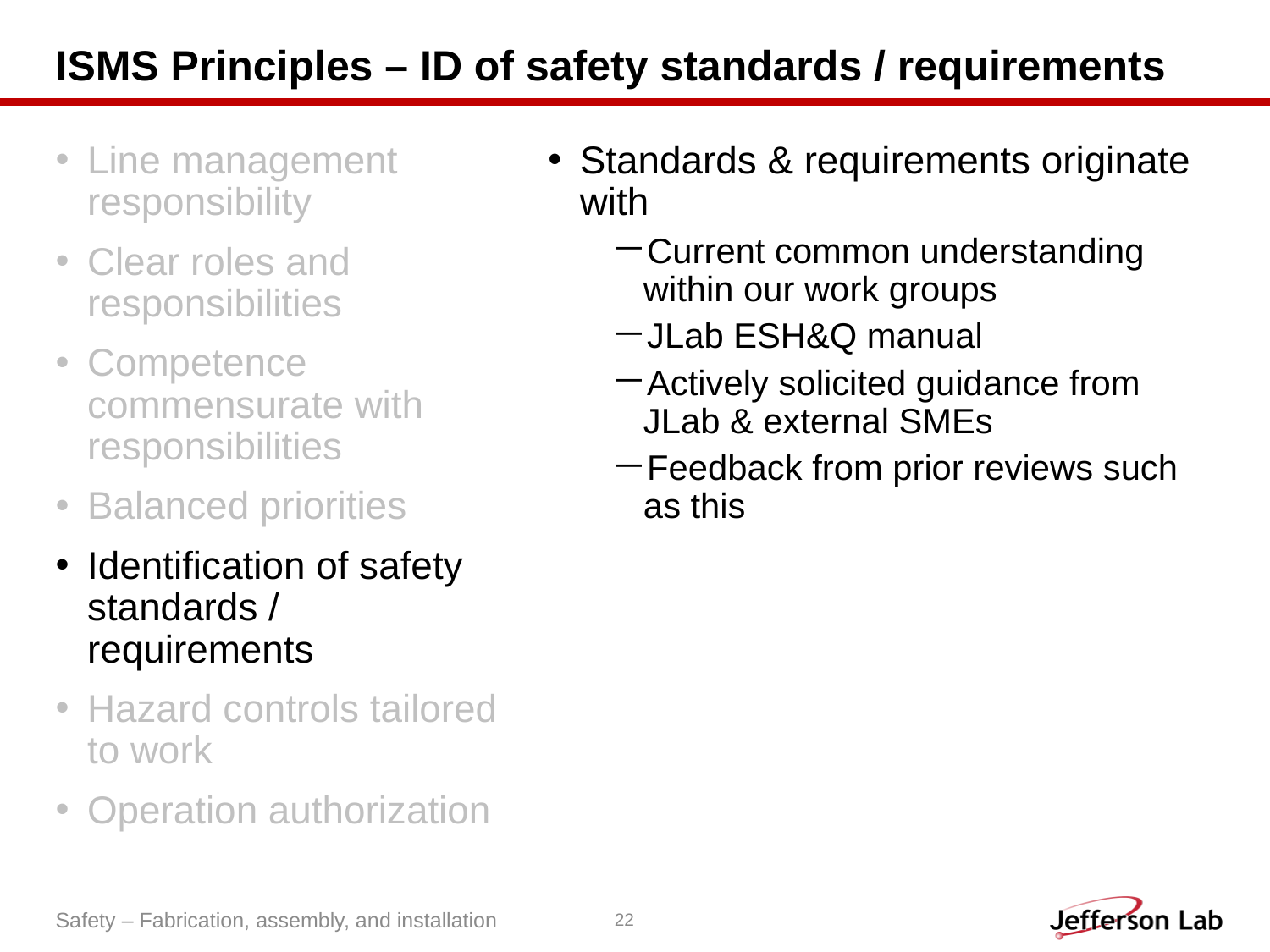

# ISMS Principles – ID of safety standards / requirements
Line management responsibility
Clear roles and responsibilities
Competence commensurate with responsibilities
Balanced priorities
Identification of safety standards / requirements
Hazard controls tailored to work
Operation authorization
Standards & requirements originate with
Current common understanding within our work groups
JLab ESH&Q manual
Actively solicited guidance from JLab & external SMEs
Feedback from prior reviews such as this
Safety – Fabrication, assembly, and installation
22